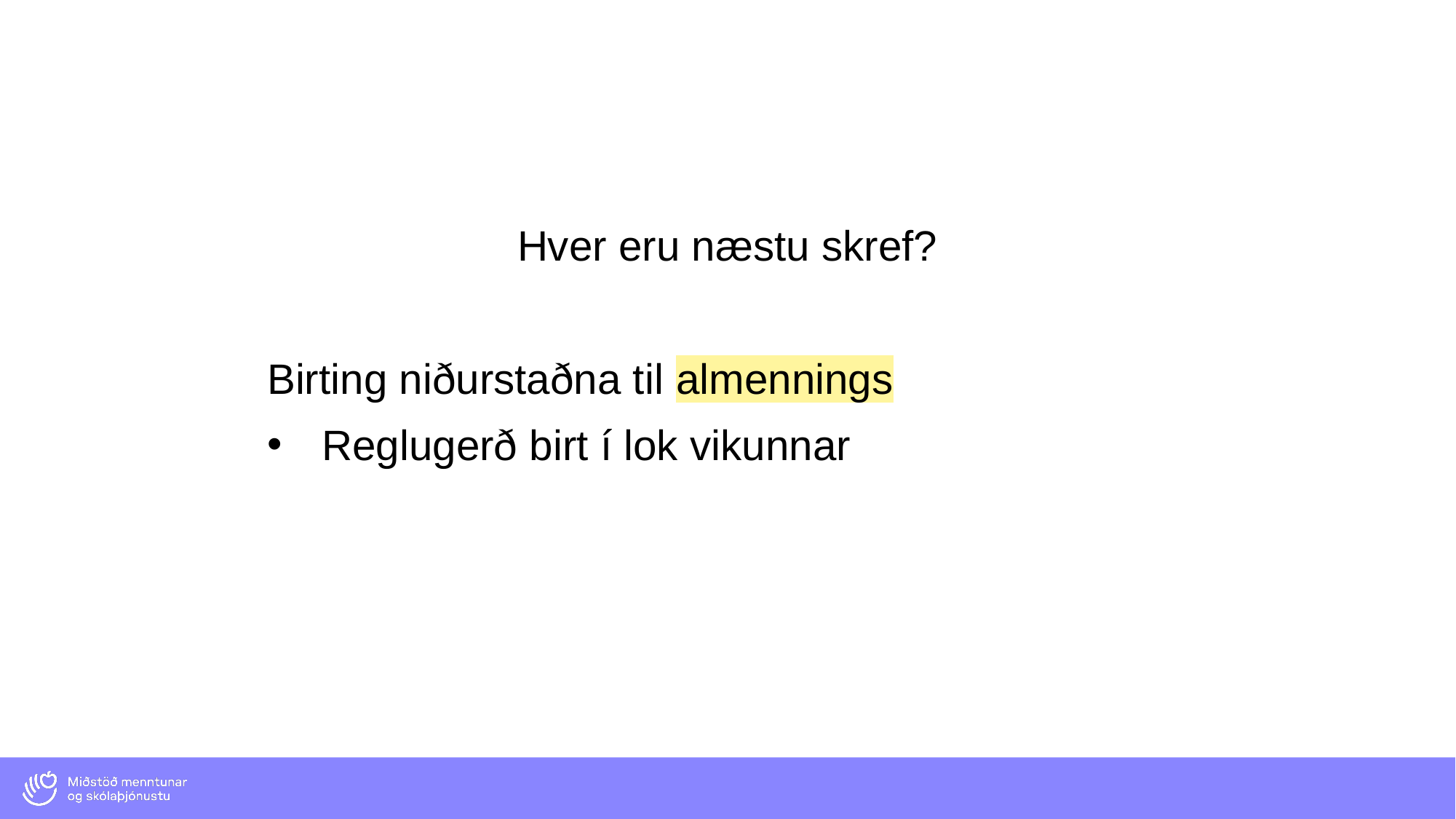

Hver eru næstu skref?

Birting niðurstaðna til almennings
Reglugerð birt í lok vikunnar